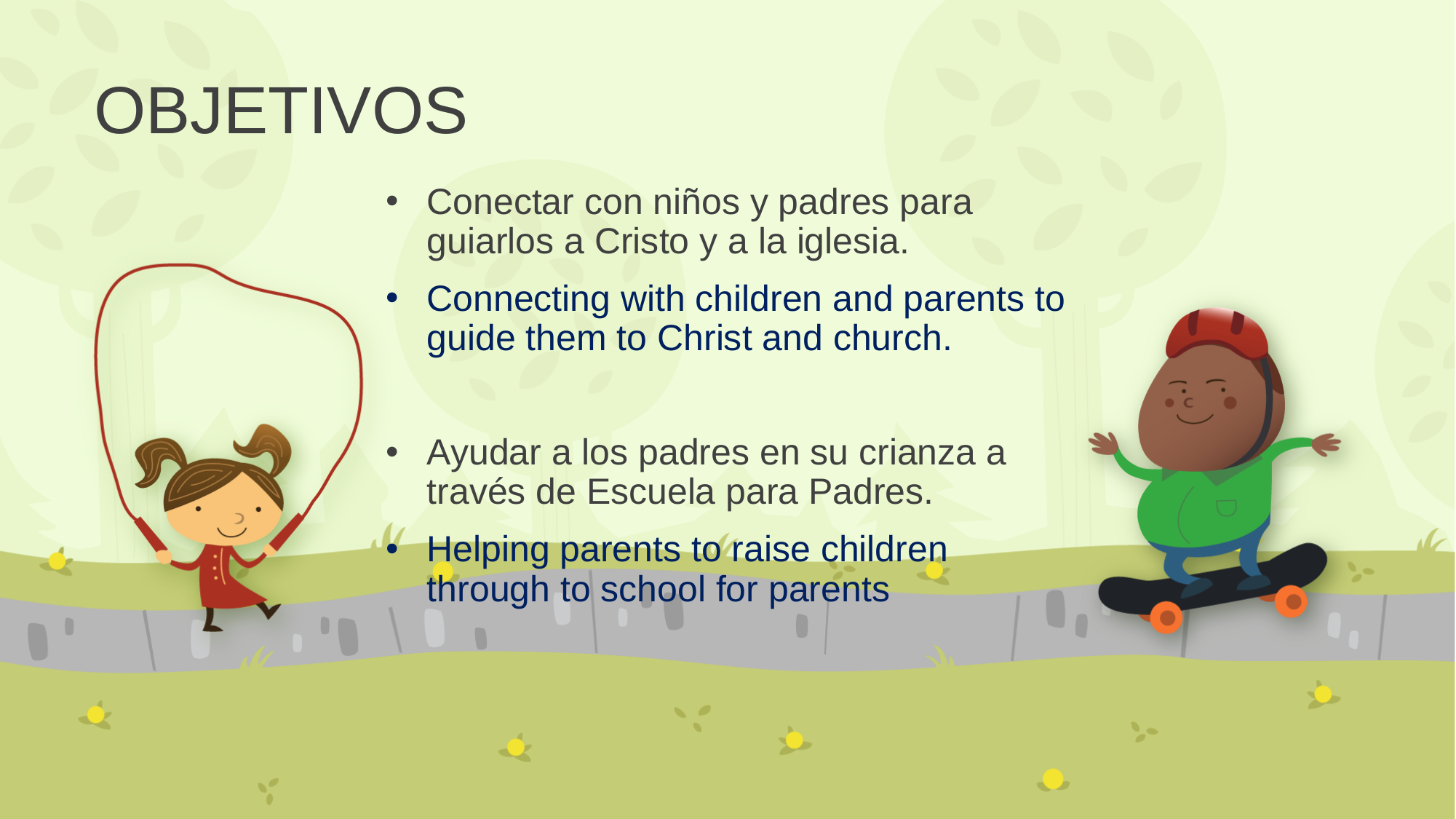

# OBJETIVOS
Conectar con niños y padres para guiarlos a Cristo y a la iglesia.
Connecting with children and parents to guide them to Christ and church.

Ayudar a los padres en su crianza a través de Escuela para Padres.
Helping parents to raise children through to school for parents